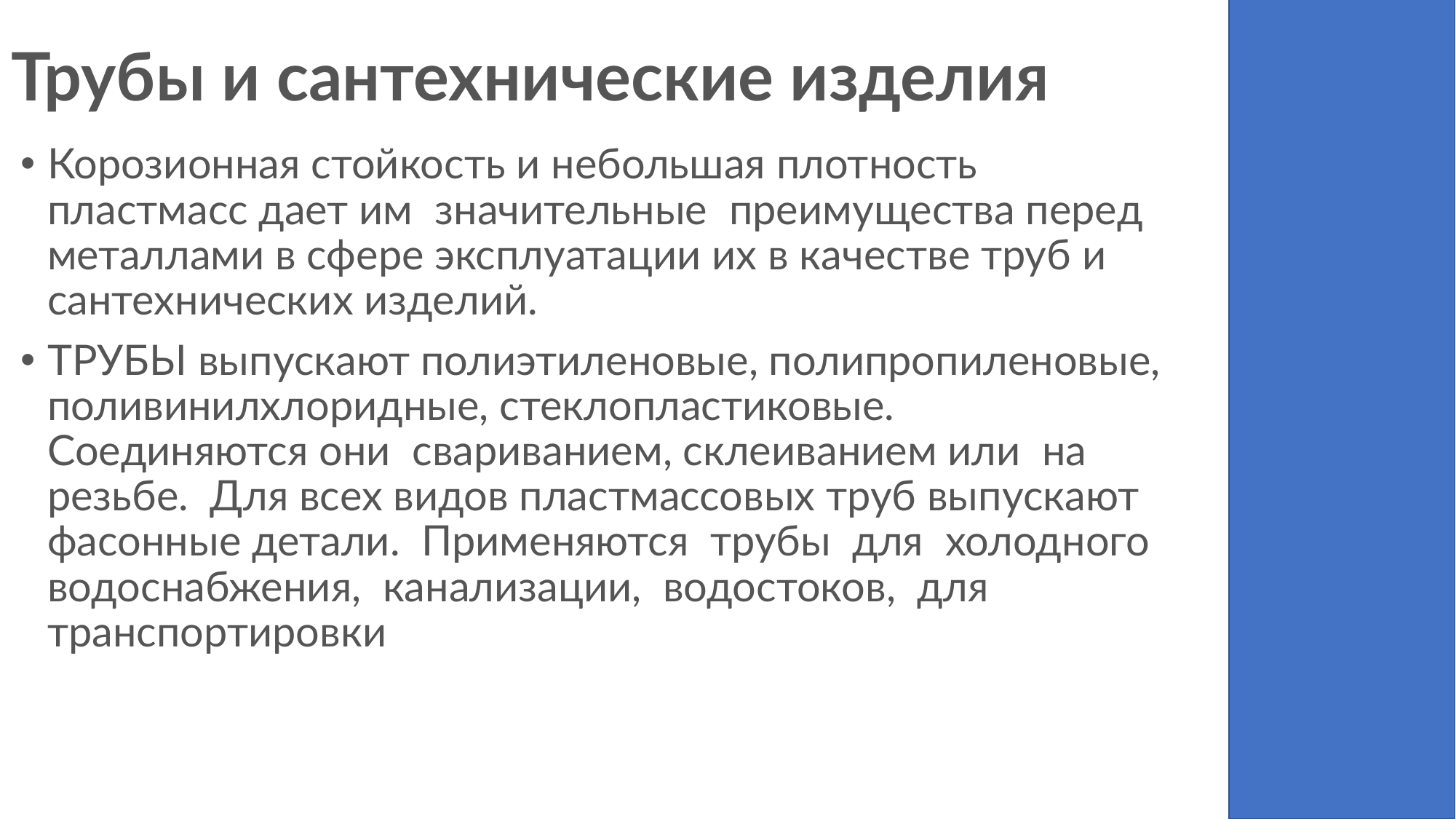

# Трубы и сантехнические изделия

Корозионная стойкость и небольшая плотность пластмасс дает им  значительные  преимущества перед металлами в сфере эксплуатации их в качестве труб и сантехнических изделий.
ТРУБЫ выпускают полиэтиленовые, полипропиленовые, поливинилхлоридные, стеклопластиковые. Соединяются они  свариванием, склеиванием или  на резьбе.  Для всех видов пластмассовых труб выпускают фасонные детали.  Применяются  трубы  для  холодного водоснабжения,  канализации,  водостоков,  для транспортировки